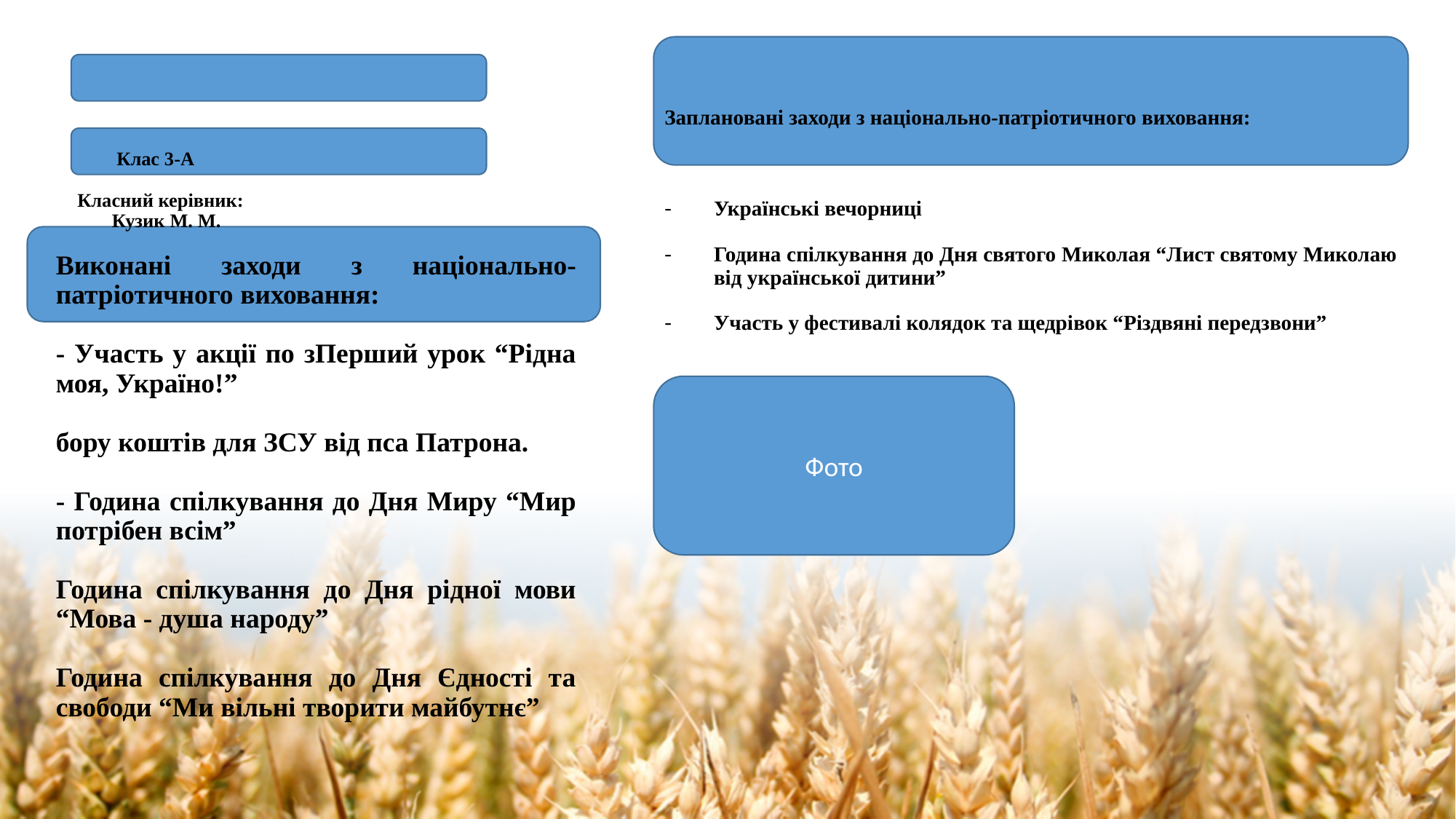

# Клас 3-А Класний керівник:
               Кузик М. М.

Заплановані заходи з національно-патріотичного виховання:

Українські вечорниці

Година спілкування до Дня святого Миколая “Лист святому Миколаю від української дитини”

Участь у фестивалі колядок та щедрівок “Різдвяні передзвони”

Виконані заходи з національно-патріотичного виховання:

- Участь у акції по зПерший урок “Рідна моя, Україно!”

бору коштів для ЗСУ від пса Патрона.

- Година спілкування до Дня Миру “Мир потрібен всім”

Година спілкування до Дня рідної мови “Мова - душа народу”

Година спілкування до Дня Єдності та свободи “Ми вільні творити майбутнє”
Фото